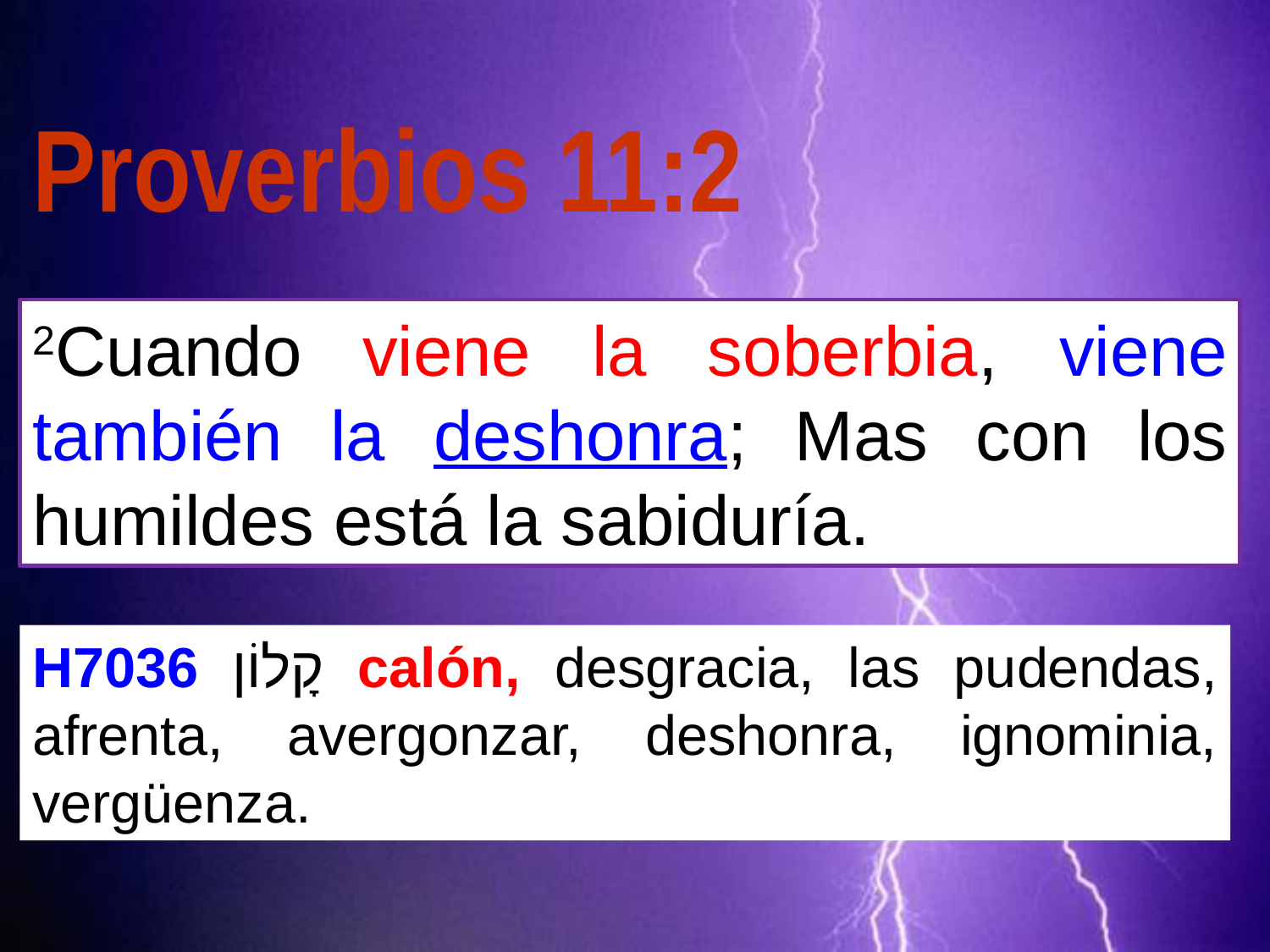

Proverbios 11:2
2Cuando viene la soberbia, viene también la deshonra; Mas con los humildes está la sabiduría.
H7036 קָלוֹן calón, desgracia, las pudendas, afrenta, avergonzar, deshonra, ignominia, vergüenza.